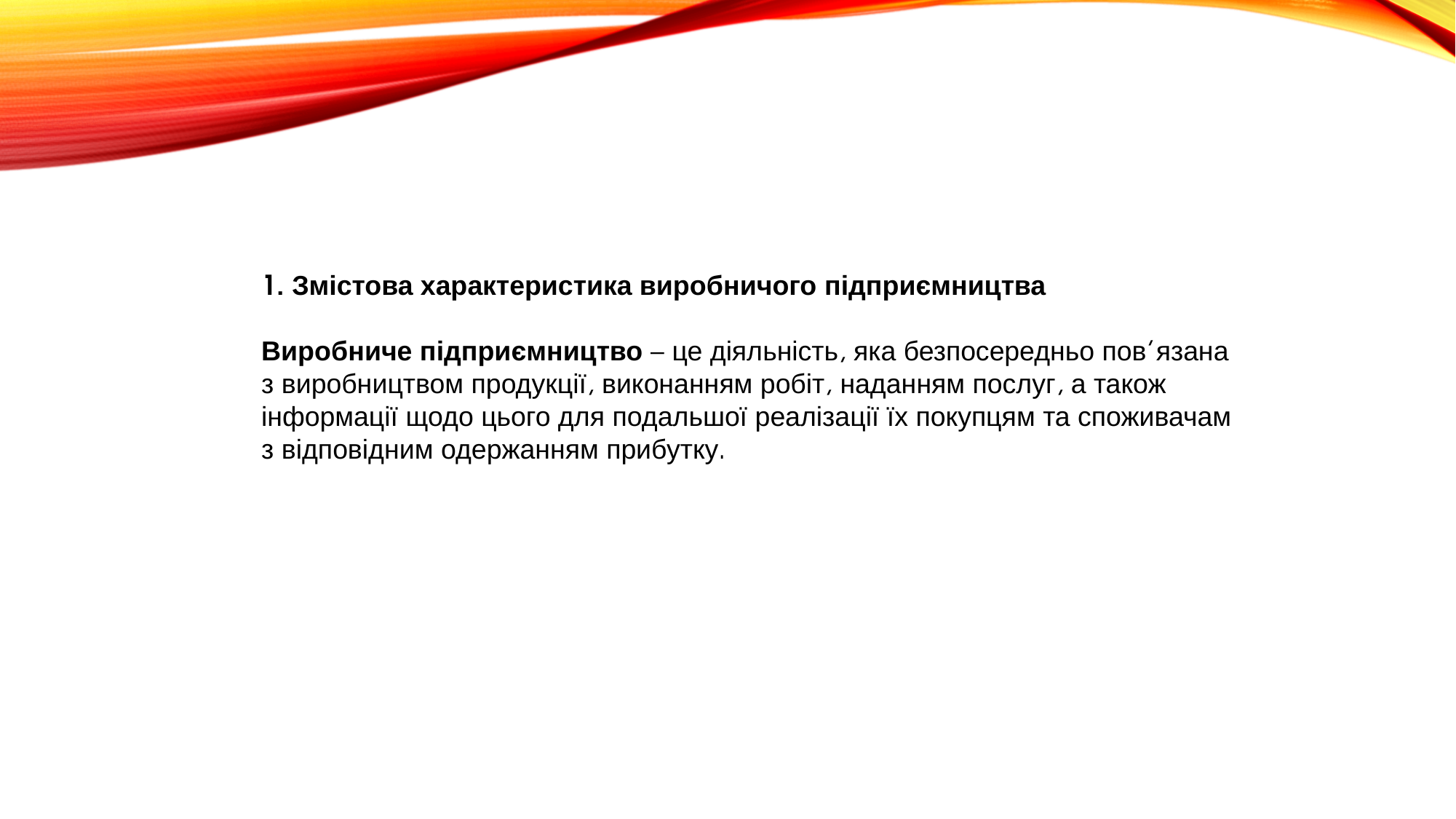

1. Змістова характеристика виробничого підприємництва

Виробниче підприємництво – це діяльність, яка безпосередньо пов’язана з виробництвом продукції, виконанням робіт, наданням послуг, а також інформації щодо цього для подальшої реалізації їх покупцям та споживачам з відповідним одержанням прибутку.